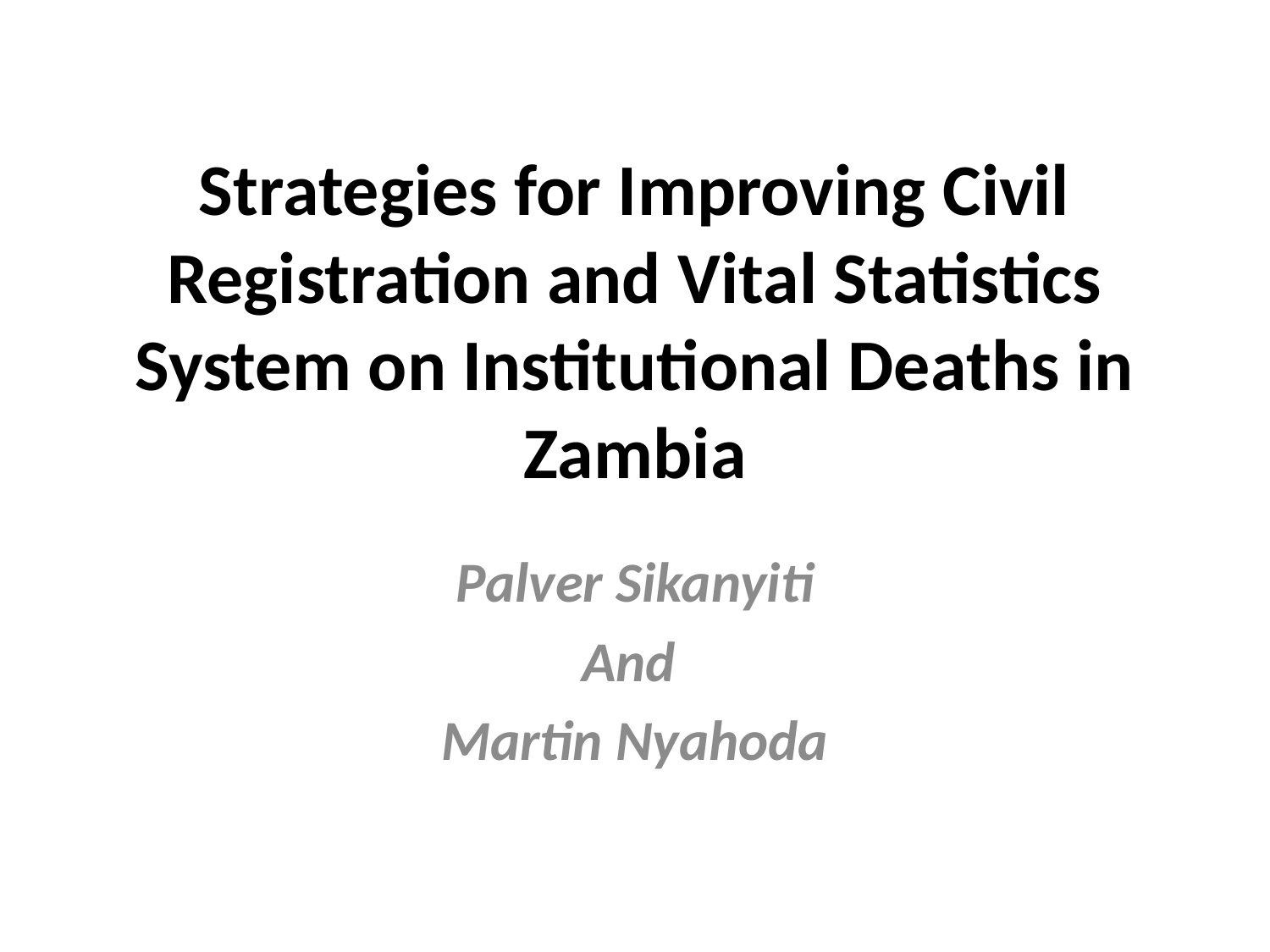

# Strategies for Improving Civil Registration and Vital Statistics System on Institutional Deaths in Zambia
Palver Sikanyiti
And
Martin Nyahoda